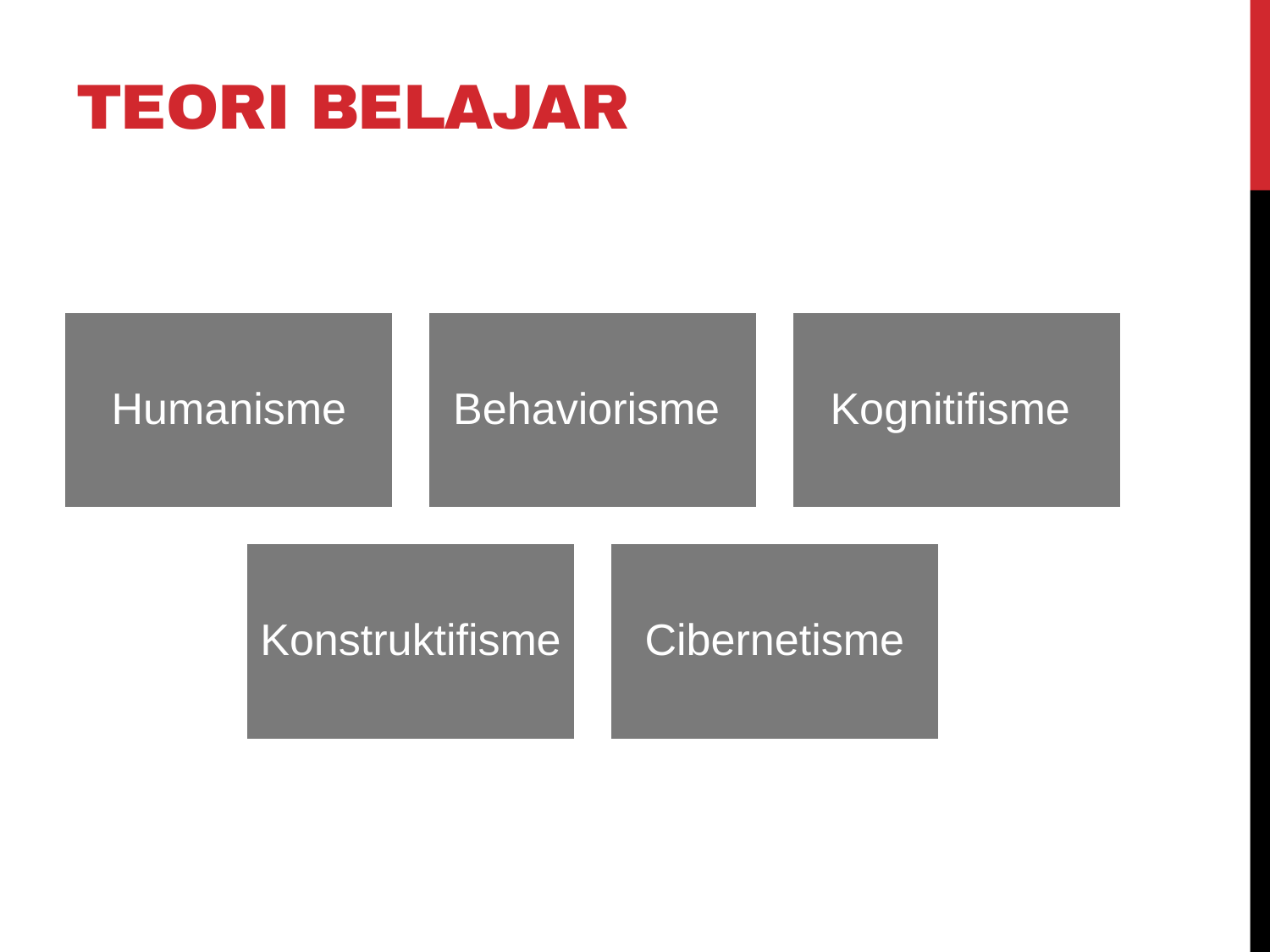

# Teori belajar
Humanisme
Behaviorisme
Kognitifisme
Konstruktifisme
Cibernetisme